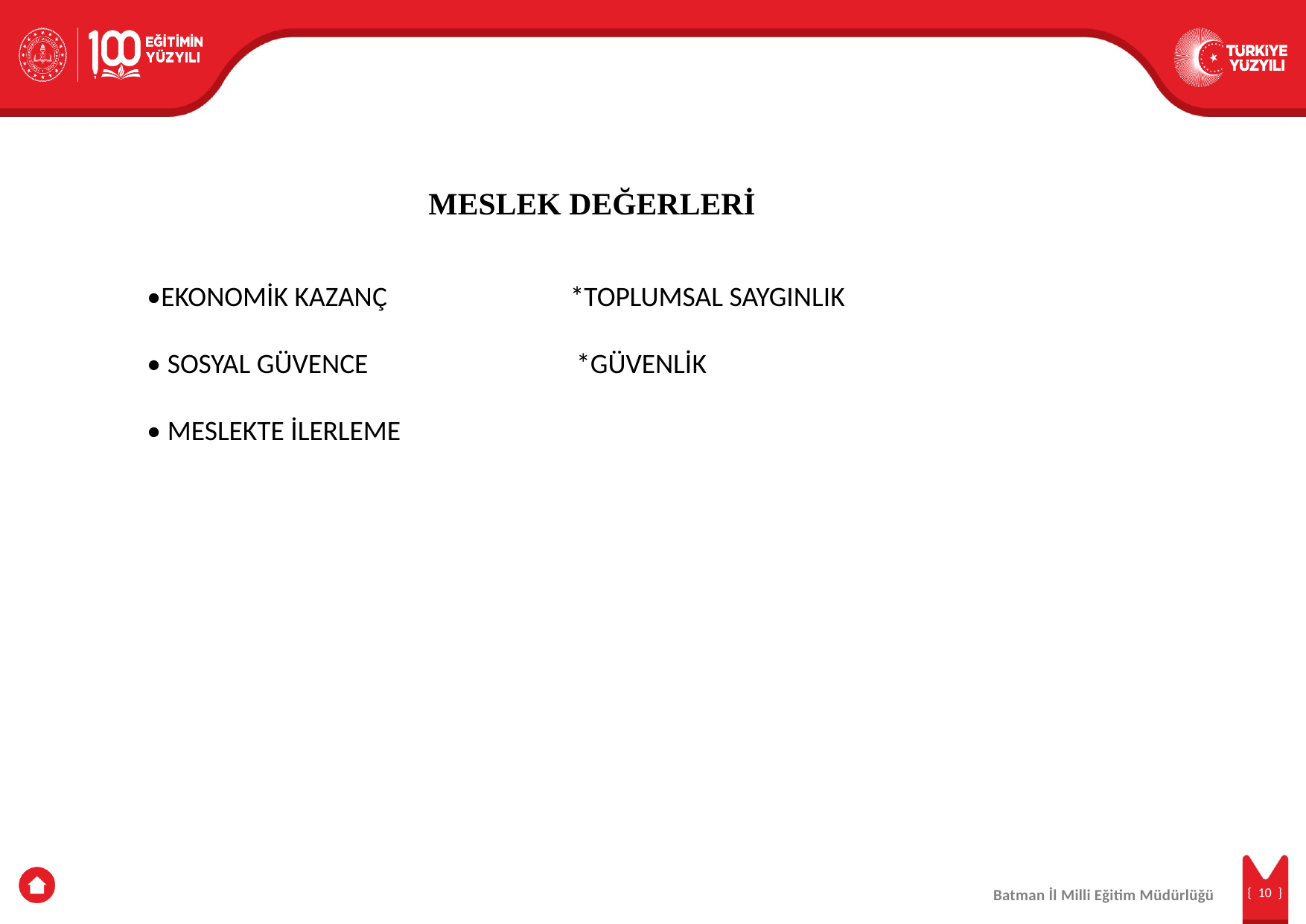

MESLEK DEĞERLERİ
•EKONOMİK KAZANÇ                             *TOPLUMSAL SAYGINLIK

• SOSYAL GÜVENCE                                 *GÜVENLİK

• MESLEKTE İLERLEME